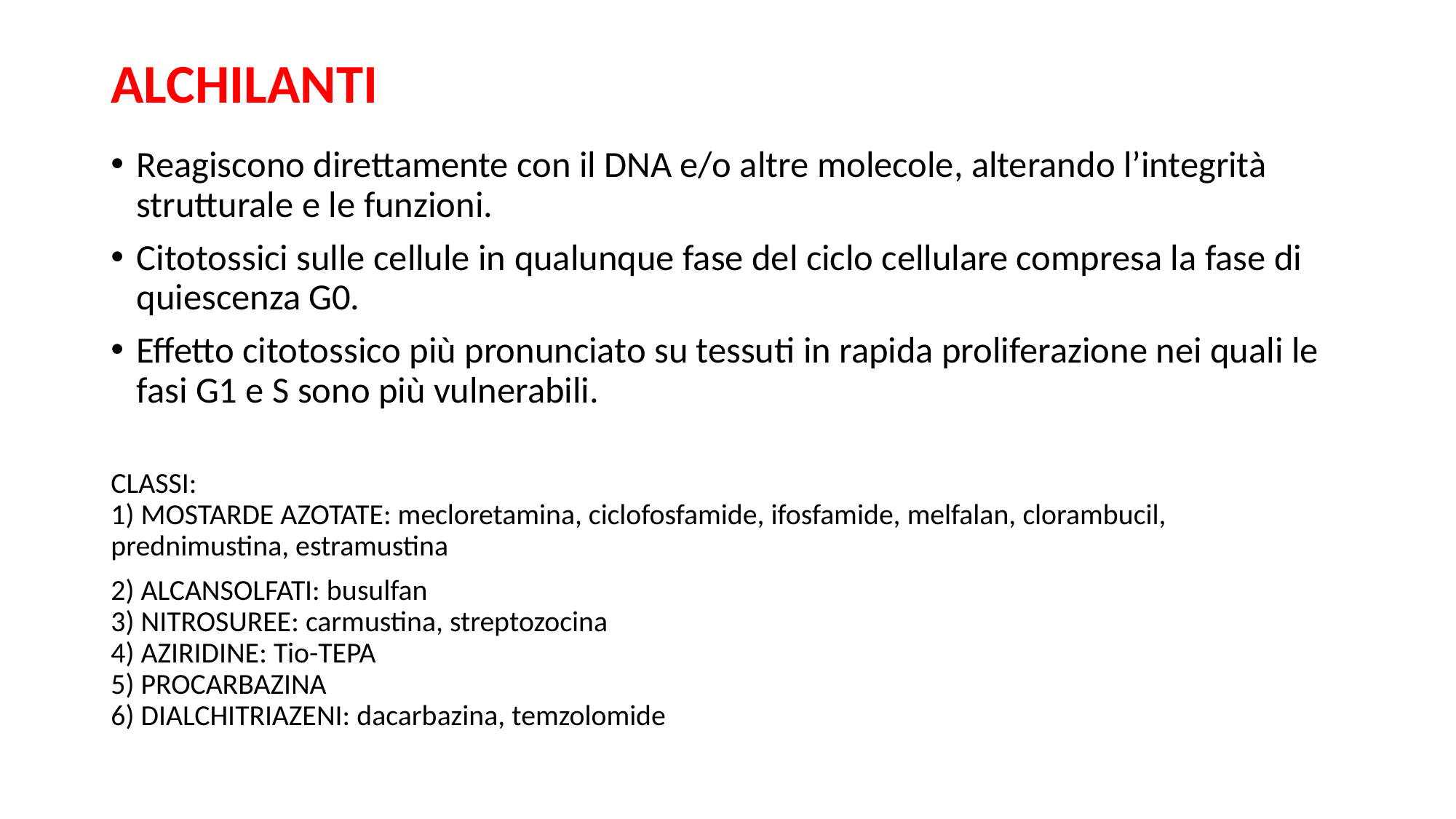

# ALCHILANTI
Reagiscono direttamente con il DNA e/o altre molecole, alterando l’integrità strutturale e le funzioni.
Citotossici sulle cellule in qualunque fase del ciclo cellulare compresa la fase di quiescenza G0.
Effetto citotossico più pronunciato su tessuti in rapida proliferazione nei quali le fasi G1 e S sono più vulnerabili.

CLASSI:
1) MOSTARDE AZOTATE: mecloretamina, ciclofosfamide, ifosfamide, melfalan, clorambucil, prednimustina, estramustina
2) ALCANSOLFATI: busulfan
3) NITROSUREE: carmustina, streptozocina
4) AZIRIDINE: Tio-TEPA
5) PROCARBAZINA
6) DIALCHITRIAZENI: dacarbazina, temzolomide